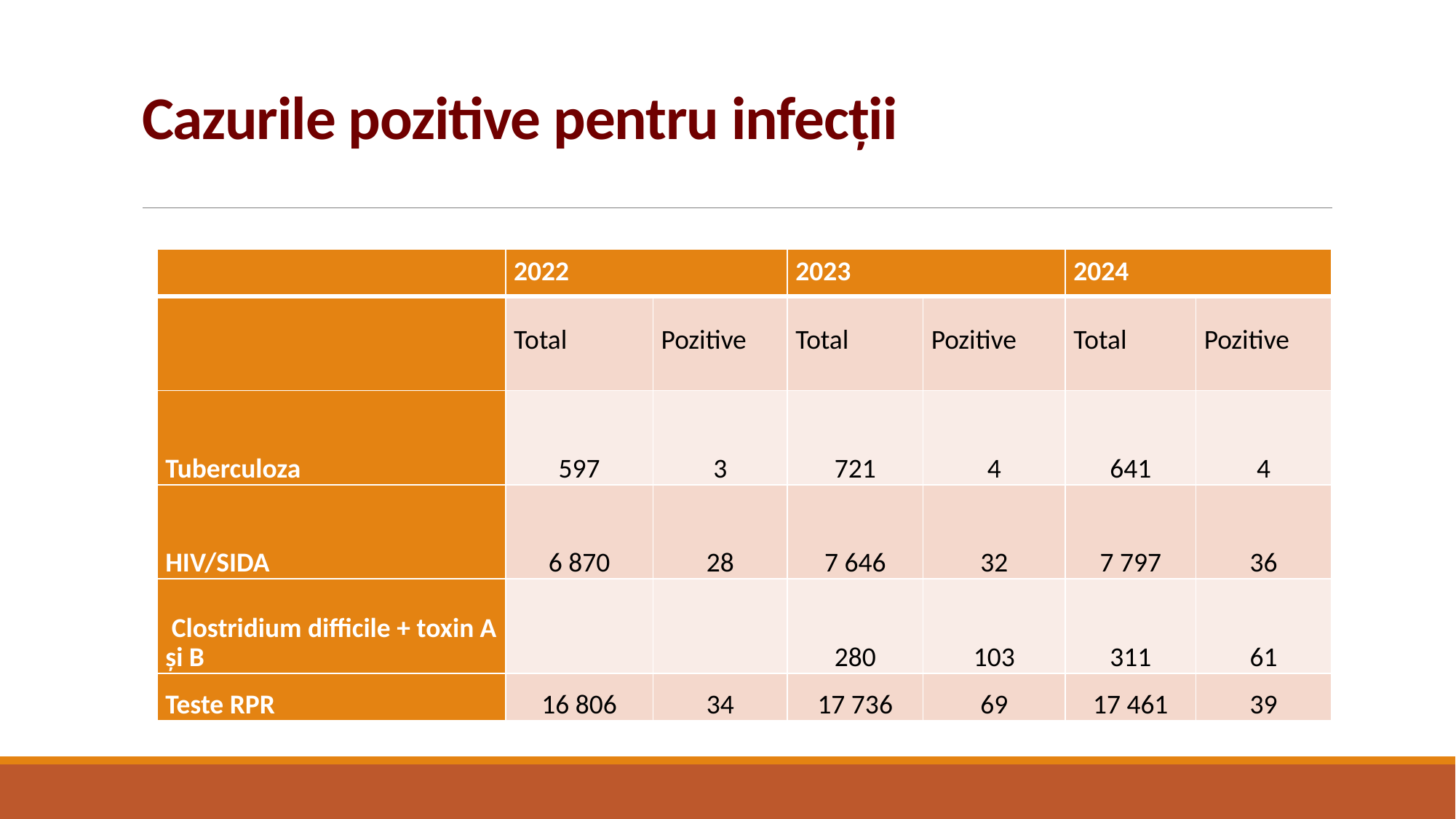

# Cazurile pozitive pentru infecții
|  | 2022 |  | 2023 |  | 2024 |  |
| --- | --- | --- | --- | --- | --- | --- |
|  | Total | Pozitive | Total | Pozitive | Total | Pozitive |
| Tuberculoza | 597 | 3 | 721 | 4 | 641 | 4 |
| HIV/SIDA | 6 870 | 28 | 7 646 | 32 | 7 797 | 36 |
| Clostridium difficile + toxin A și B |  |  | 280 | 103 | 311 | 61 |
| Teste RPR | 16 806 | 34 | 17 736 | 69 | 17 461 | 39 |